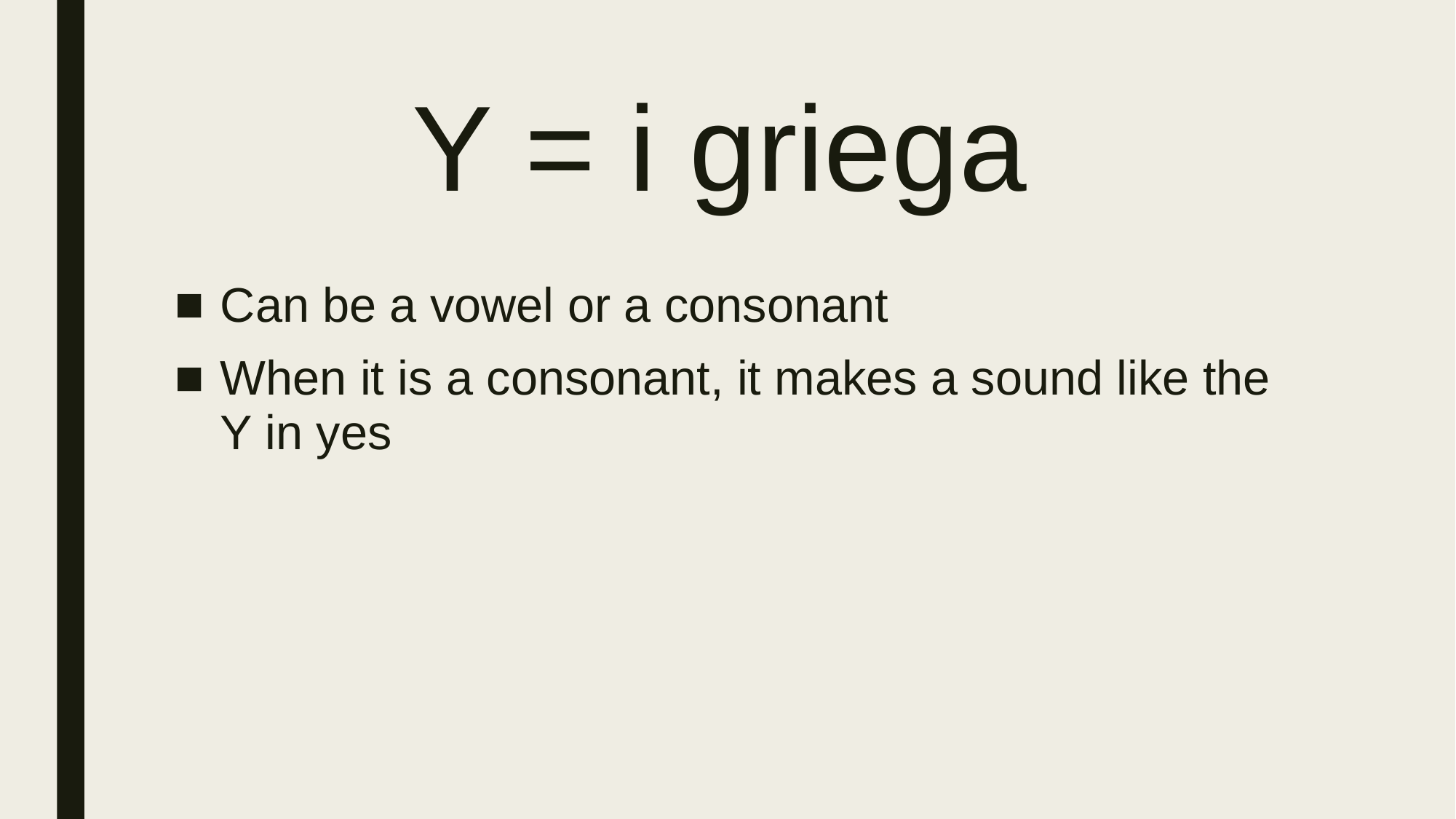

# Y = i griega
Can be a vowel or a consonant
When it is a consonant, it makes a sound like the Y in yes